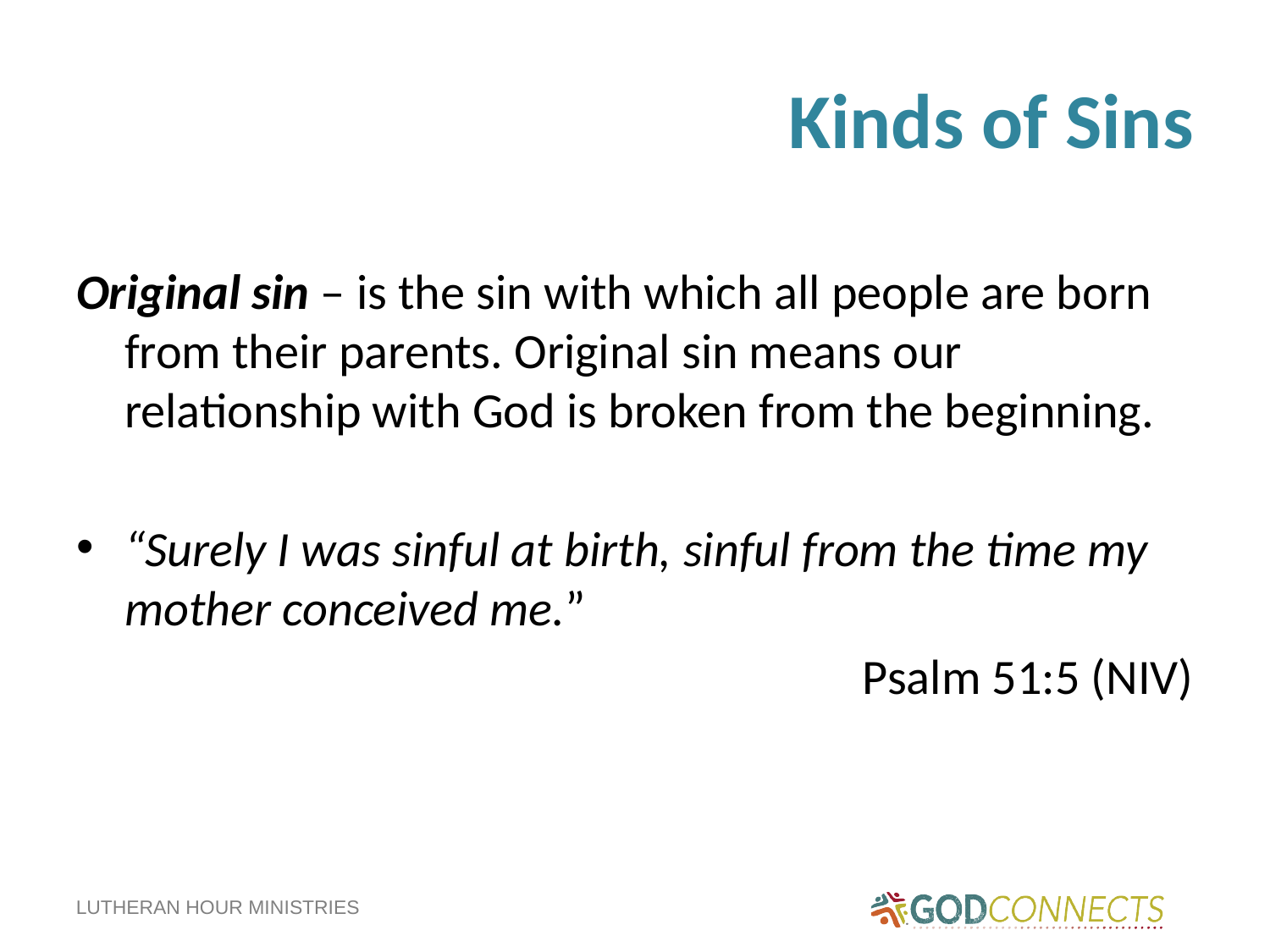

# Kinds of Sins
Original sin – is the sin with which all people are born from their parents. Original sin means our relationship with God is broken from the beginning.

“Surely I was sinful at birth, sinful from the time my mother conceived me.”
Psalm 51:5 (NIV)